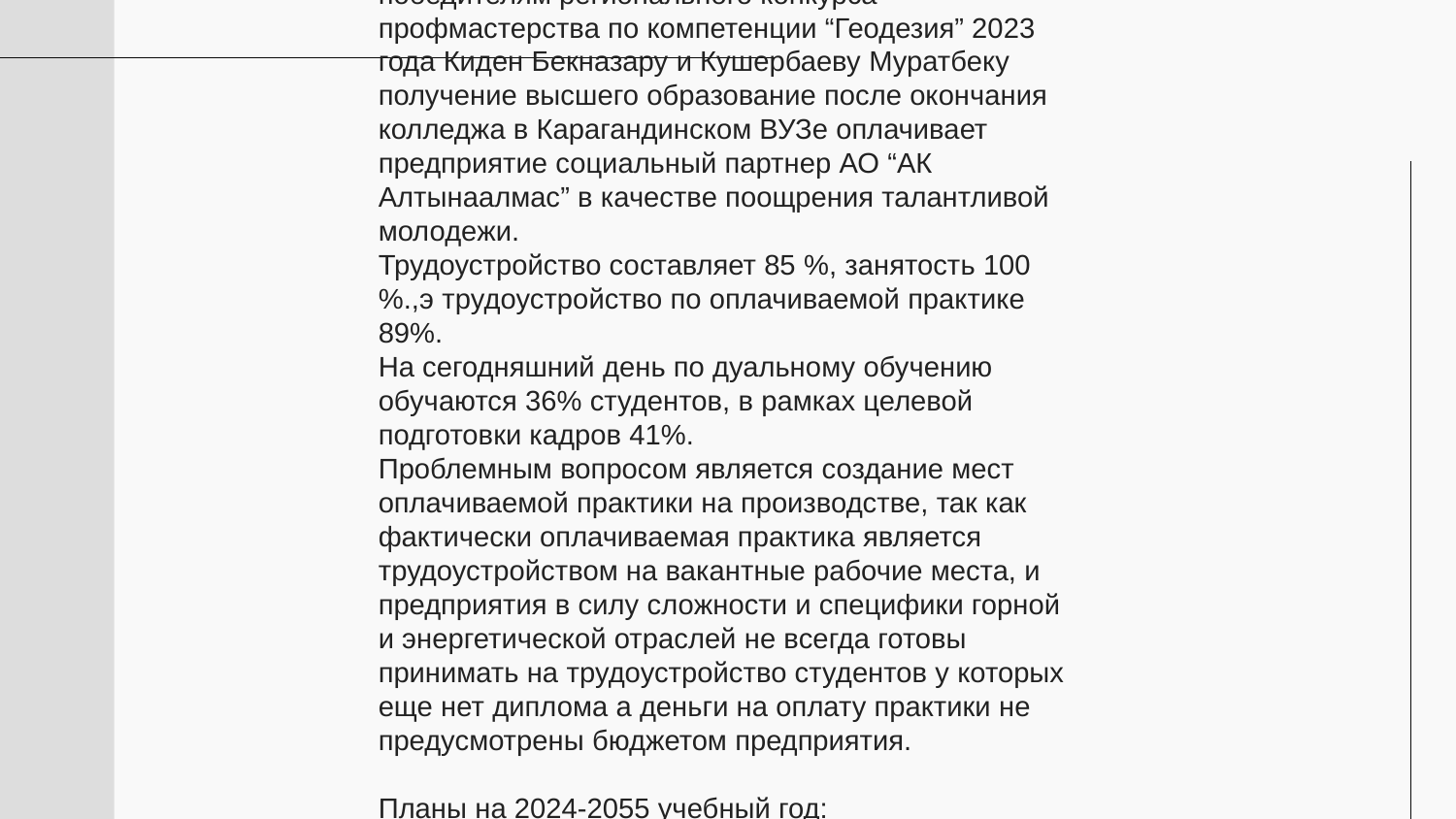

4. Практическое обучение . Более 22 предприятий являются социальными партнерами колледжа. Заключено 5 меморандумов и два договора о шефстве. Программы производственной практики согласуются с работодателями как и рабочие учебные планы. Оплачиваемую практику на производстве проходят 46 человек. Качество практического обучения составляет 85%. Руководители практик осуществляют постоянный контроль за посещаемостью мест практик и за качественным прохождением практики. Качественное прохождение производственной практики, участие в конкурсах профессионального мастерства в формате WorldSkills являются залогом трудоустройства по специальности. Так победителям регионального конкурса профмастерства по компетенции “Геодезия” 2023 года Киден Бекназару и Кушербаеву Муратбеку получение высшего образование после окончания колледжа в Карагандинском ВУЗе оплачивает предприятие социальный партнер АО “АК Алтынаалмас” в качестве поощрения талантливой молодежи.
Трудоустройство составляет 85 %, занятость 100 %.,э трудоустройство по оплачиваемой практике 89%.
На сегодняшний день по дуальному обучению обучаются 36% студентов, в рамках целевой подготовки кадров 41%.
Проблемным вопросом является создание мест оплачиваемой практики на производстве, так как фактически оплачиваемая практика является трудоустройством на вакантные рабочие места, и предприятия в силу сложности и специфики горной и энергетической отраслей не всегда готовы принимать на трудоустройство студентов у которых еще нет диплома а деньги на оплату практики не предусмотрены бюджетом предприятия.
Планы на 2024-2055 учебный год:
4. Не снизить и увеличить количество мест оплачиваемой практики
Проводить постоянный поиск новых новых социальных партнеров
Осуществлять работу с социальными партнерами по дальнейшему трудоустройству по специальности выпускников.
Увеличить курсовое обучение по рабочим квалификациям и по промышленной безопасности работников предприятий до 300 и более человек
Открыть маркшейдерское бюро используя свое оборудование и программное обеспечение Макромайн.